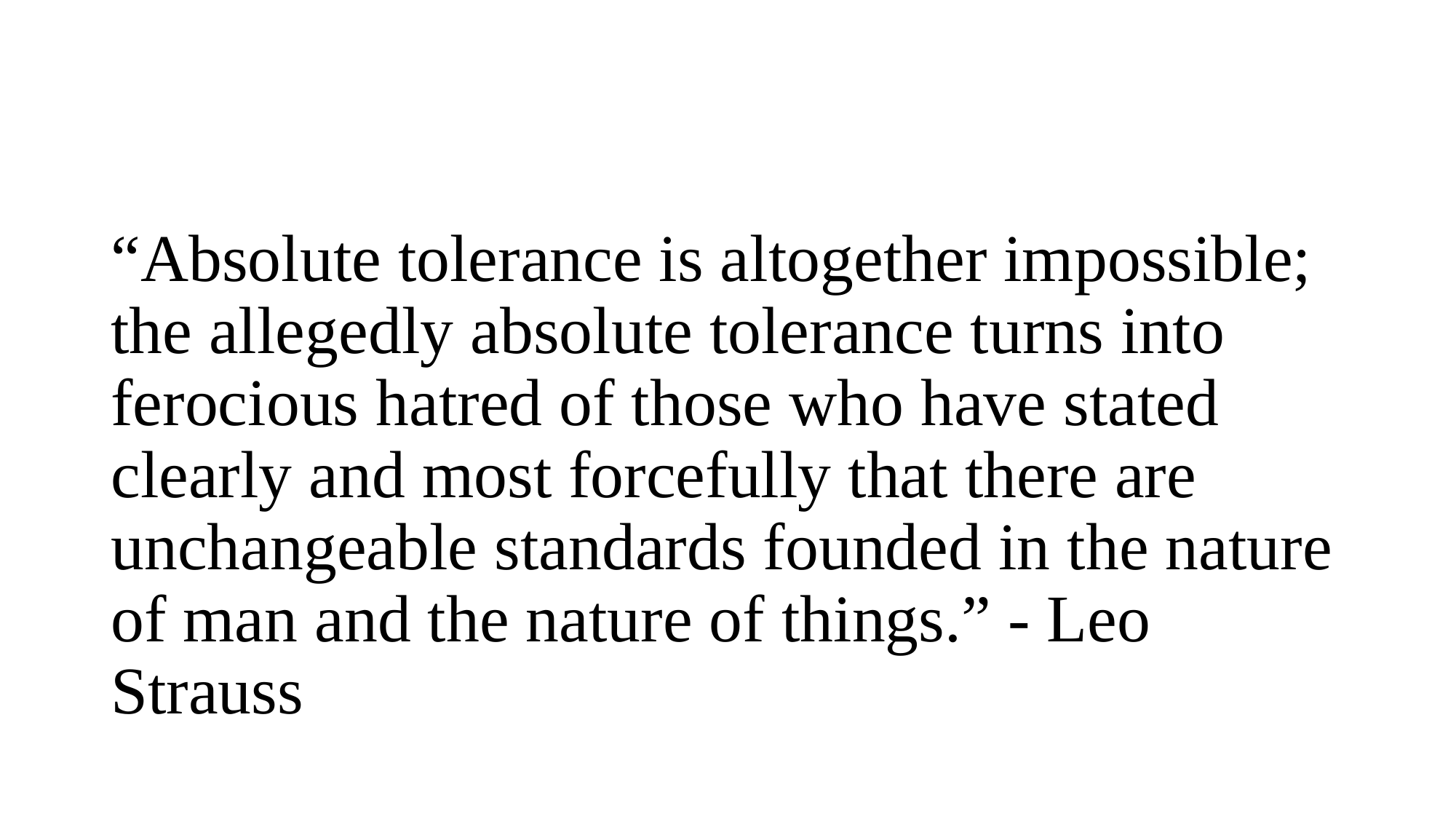

#
“Absolute tolerance is altogether impossible; the allegedly absolute tolerance turns into ferocious hatred of those who have stated clearly and most forcefully that there are unchangeable standards founded in the nature of man and the nature of things.” - Leo Strauss